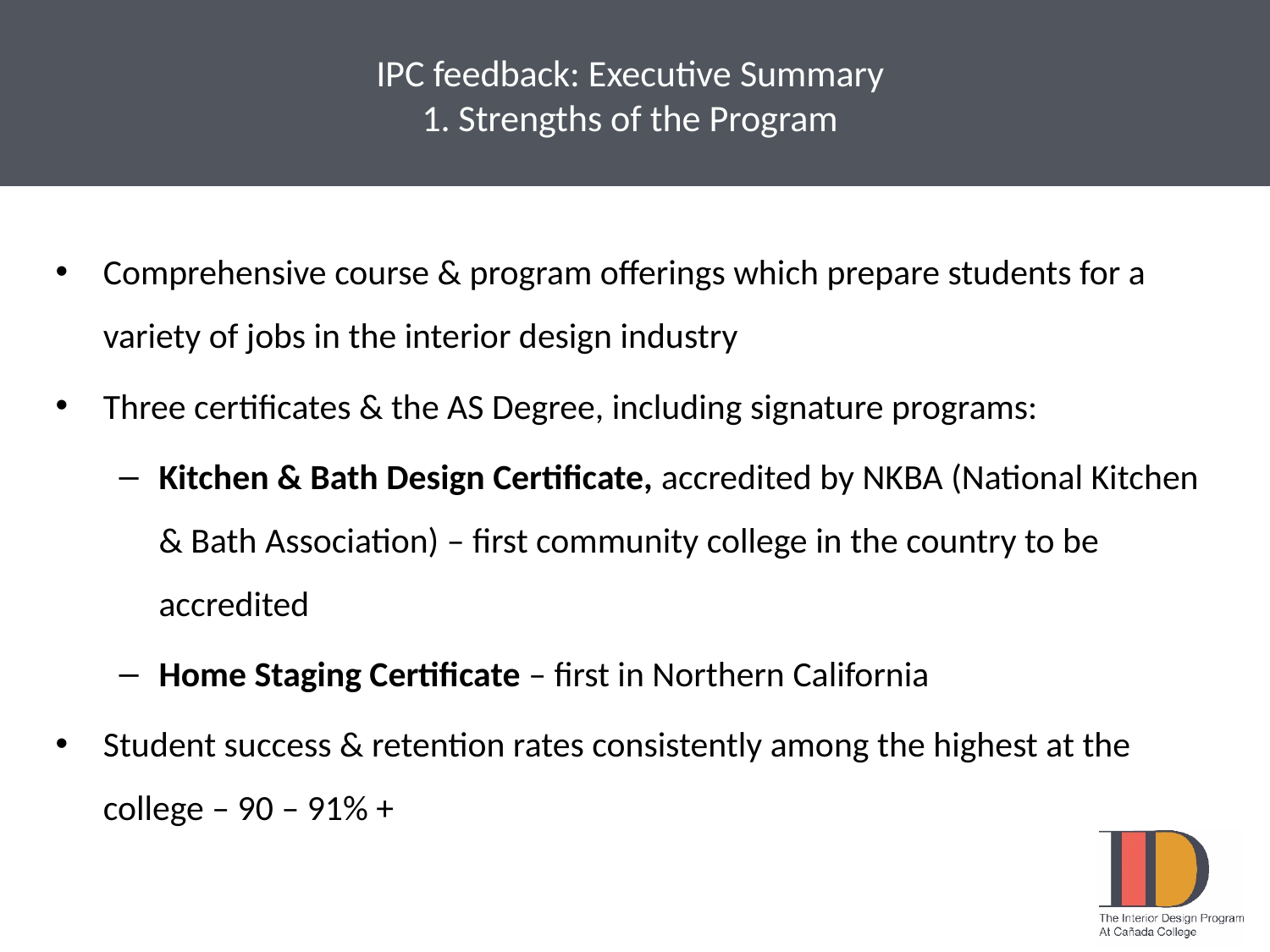

# IPC feedback: Executive Summary 1. Strengths of the Program
Comprehensive course & program offerings which prepare students for a variety of jobs in the interior design industry
Three certificates & the AS Degree, including signature programs:
Kitchen & Bath Design Certificate, accredited by NKBA (National Kitchen & Bath Association) – first community college in the country to be accredited
Home Staging Certificate – first in Northern California
Student success & retention rates consistently among the highest at the college – 90 – 91% +